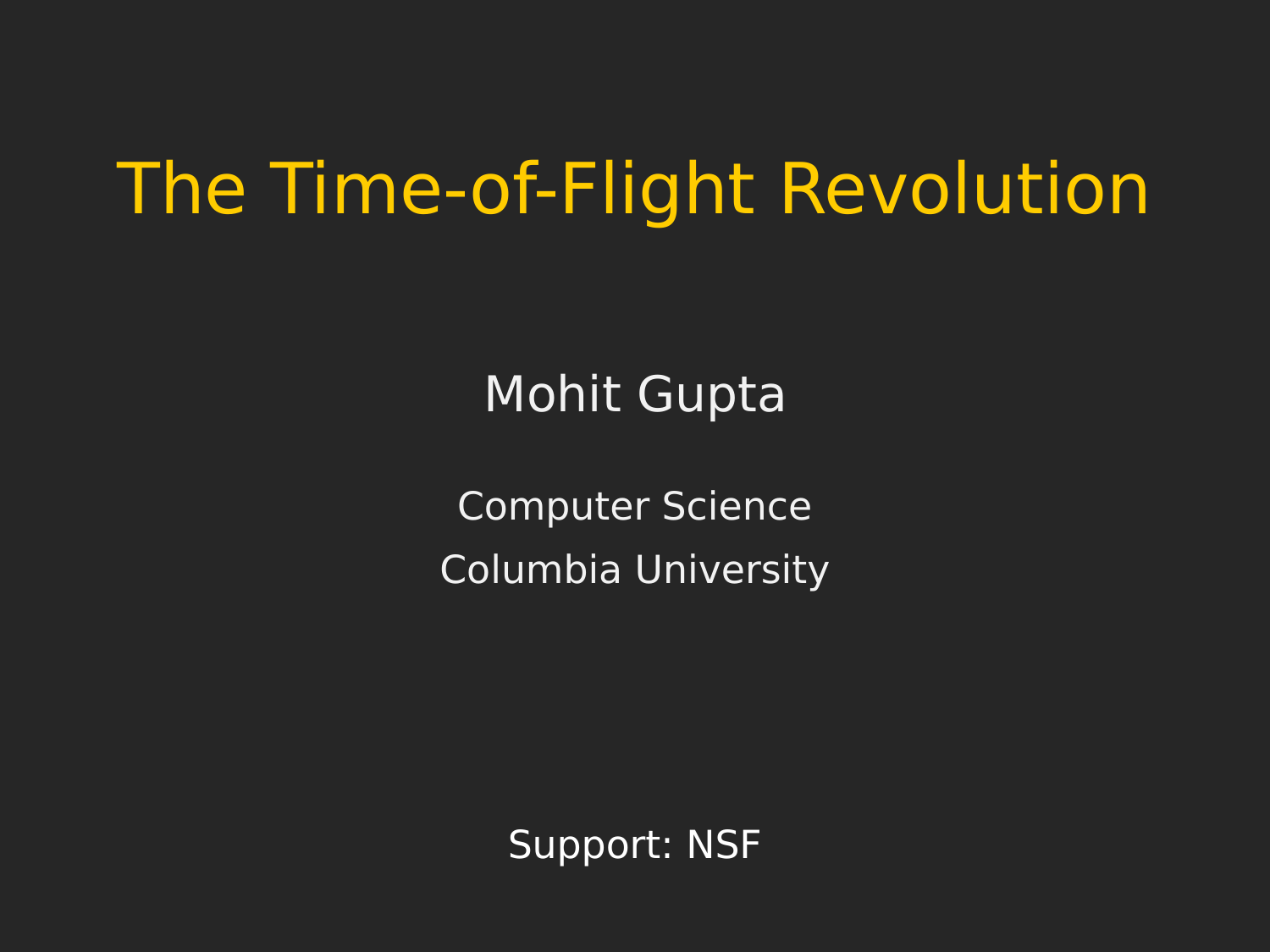

# The Time-of-Flight Revolution
Mohit Gupta
Computer Science
Columbia University
Support: NSF